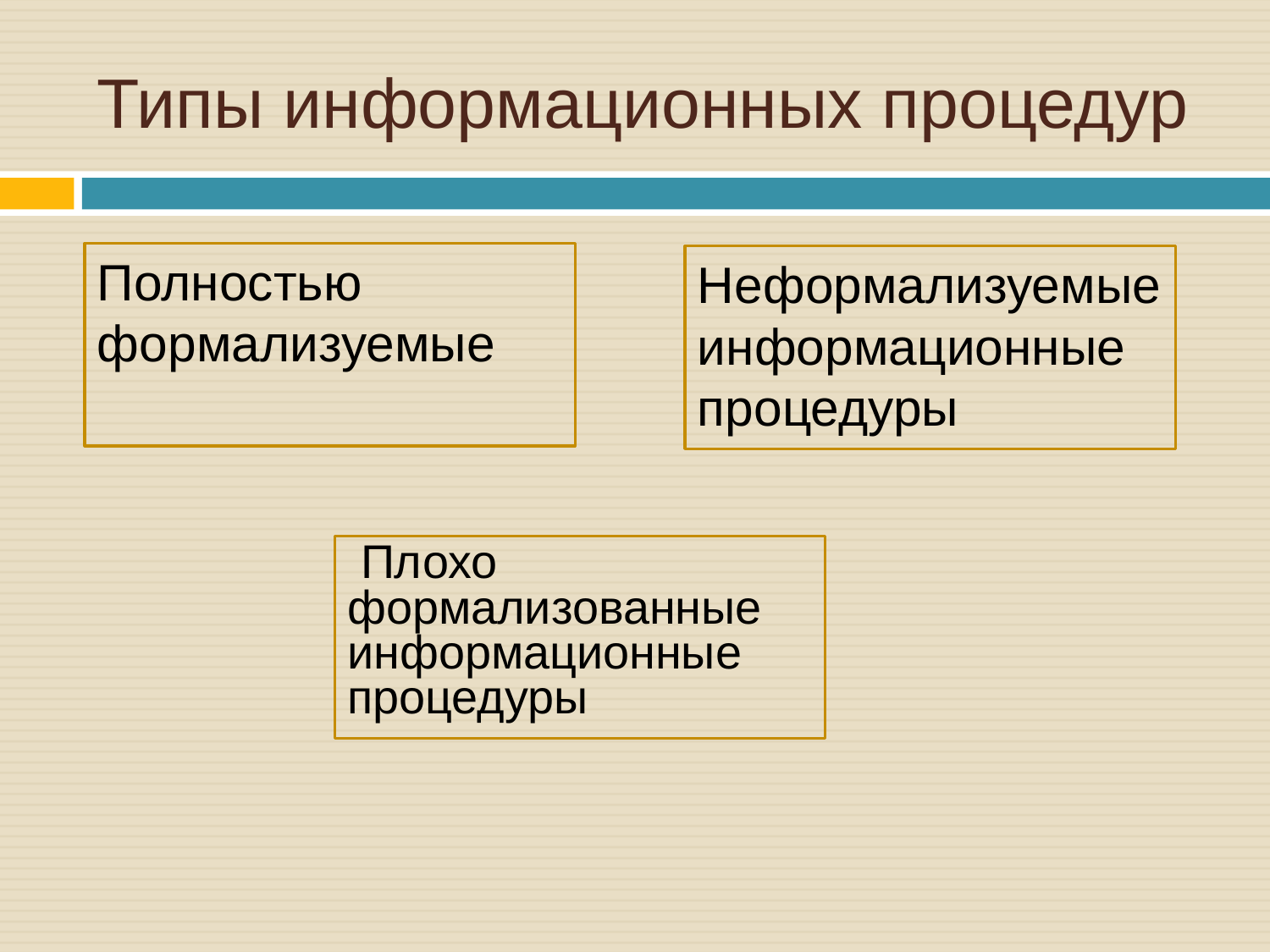

# Типы информационных процедур
Полностью формализуемые
Неформализуемые информационные процедуры
 Плохо формализованные информационные процедуры